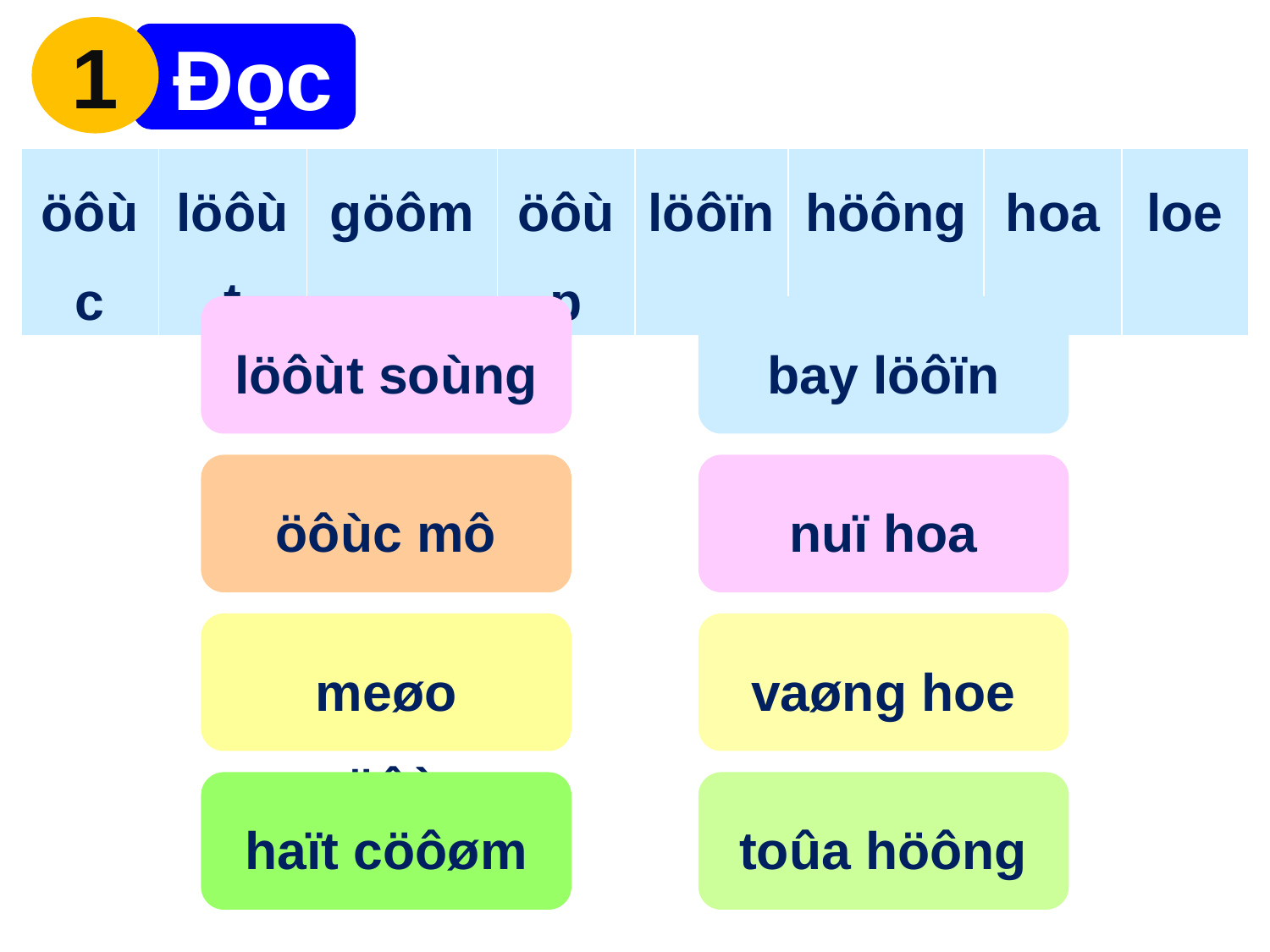

1
 Đọc
| öôùc | löôùt | göôm | öôùp | löôïn | höông | hoa | loe |
| --- | --- | --- | --- | --- | --- | --- | --- |
löôùt soùng
bay löôïn
öôùc mô
nuï hoa
meøo möôùp
vaøng hoe
haït cöôøm
toûa höông